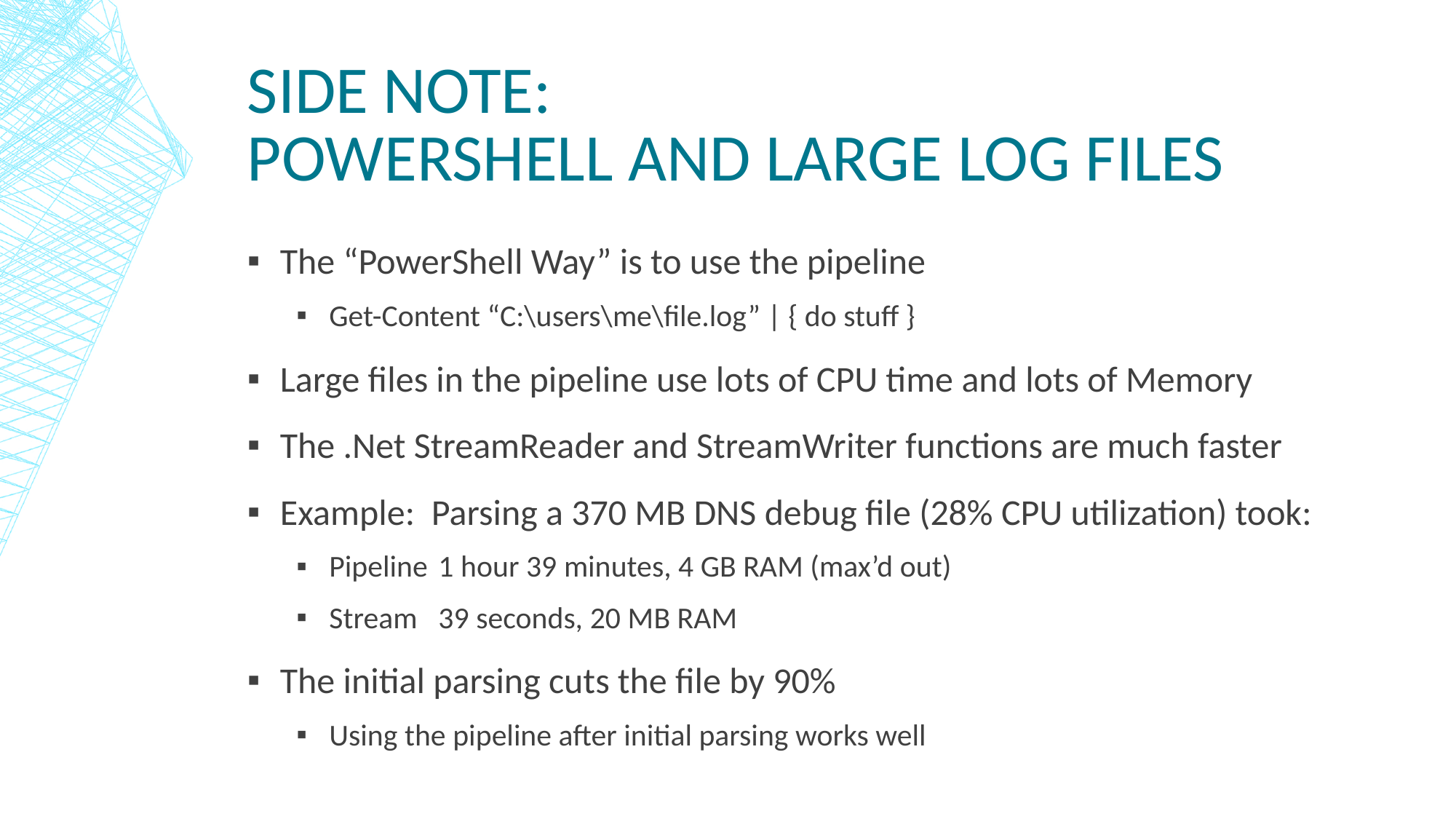

# Side Note: Powershell and Large log files
The “PowerShell Way” is to use the pipeline
Get-Content “C:\users\me\file.log” | { do stuff }
Large files in the pipeline use lots of CPU time and lots of Memory
The .Net StreamReader and StreamWriter functions are much faster
Example:  Parsing a 370 MB DNS debug file (28% CPU utilization) took:
Pipeline	1 hour 39 minutes, 4 GB RAM (max’d out)
Stream	39 seconds, 20 MB RAM
The initial parsing cuts the file by 90%
Using the pipeline after initial parsing works well